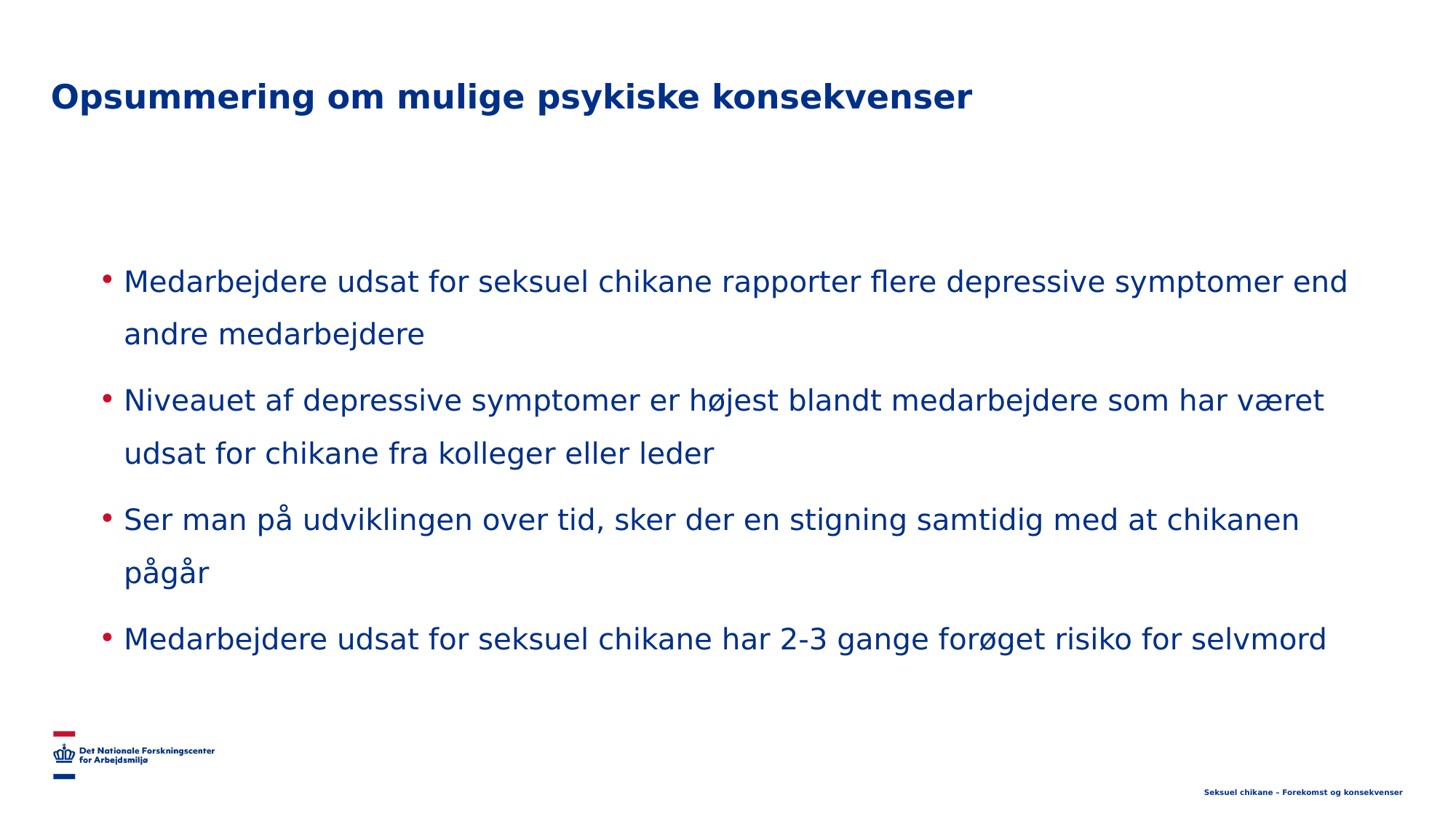

# Opsummering om mulige psykiske konsekvenser
Medarbejdere udsat for seksuel chikane rapporter flere depressive symptomer end andre medarbejdere
Niveauet af depressive symptomer er højest blandt medarbejdere som har været udsat for chikane fra kolleger eller leder
Ser man på udviklingen over tid, sker der en stigning samtidig med at chikanen pågår
Medarbejdere udsat for seksuel chikane har 2-3 gange forøget risiko for selvmord

Seksuel chikane – Forekomst og konsekvenser
Seksuel chikane - Forekomst, konsekvenser og forebyggelse